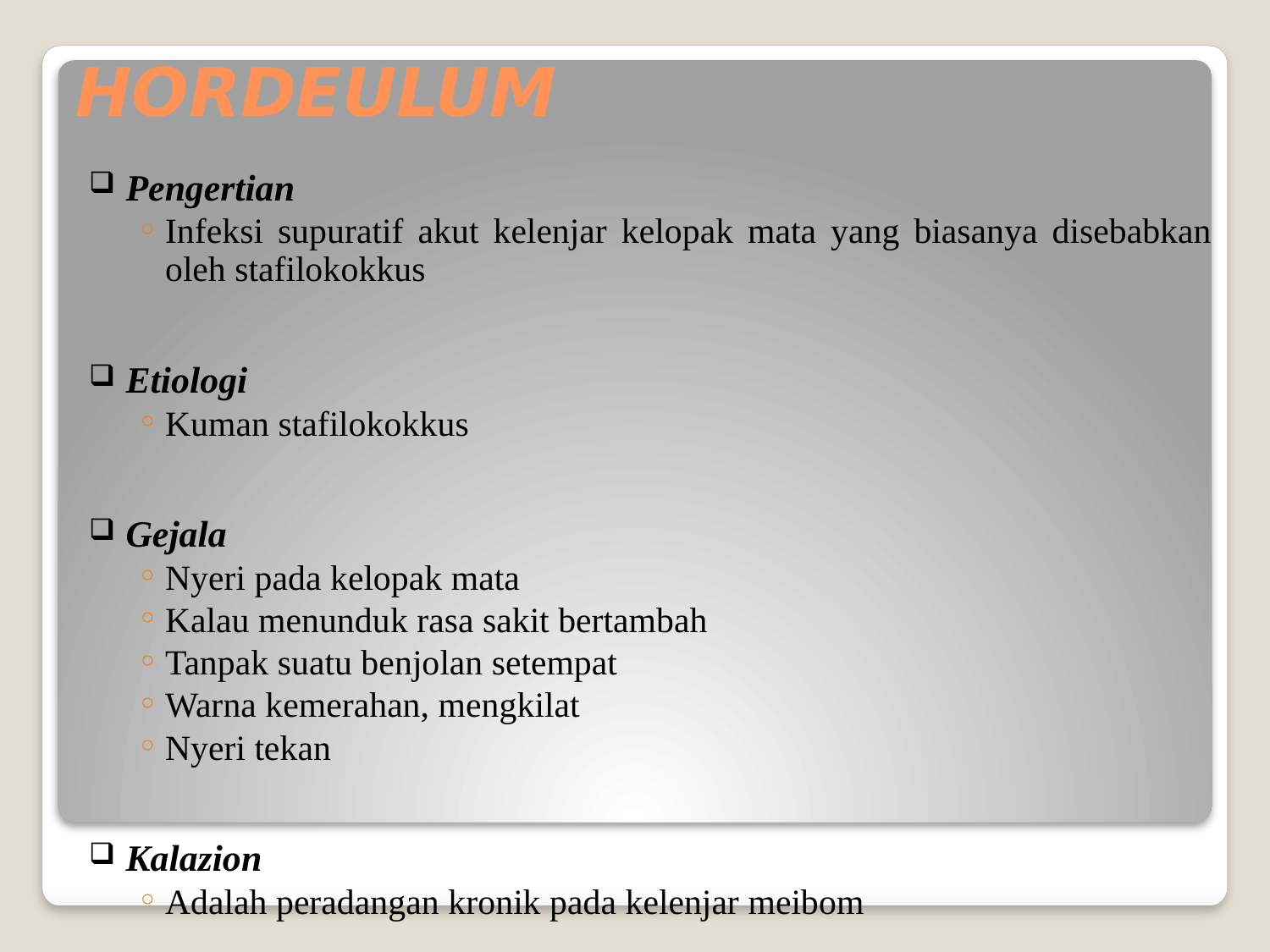

# HORDEULUM
Pengertian
Infeksi supuratif akut kelenjar kelopak mata yang biasanya disebabkan oleh stafilokokkus

Etiologi
Kuman stafilokokkus

Gejala
Nyeri pada kelopak mata
Kalau menunduk rasa sakit bertambah
Tanpak suatu benjolan setempat
Warna kemerahan, mengkilat
Nyeri tekan

Kalazion
Adalah peradangan kronik pada kelenjar meibom